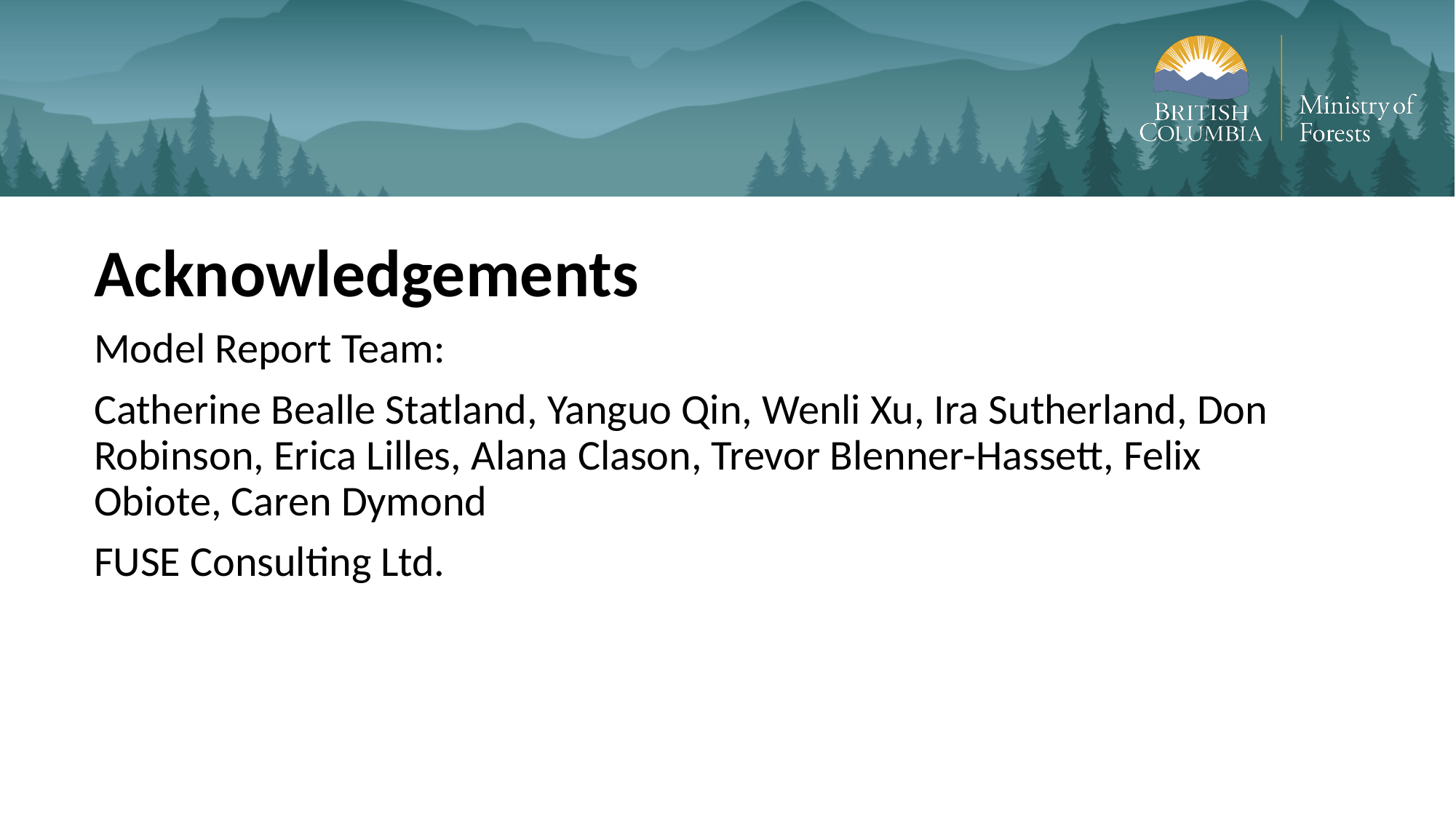

Acknowledgements
Model Report Team:
Catherine Bealle Statland, Yanguo Qin, Wenli Xu, Ira Sutherland, Don Robinson, Erica Lilles, Alana Clason, Trevor Blenner-Hassett, Felix Obiote, Caren Dymond
FUSE Consulting Ltd.